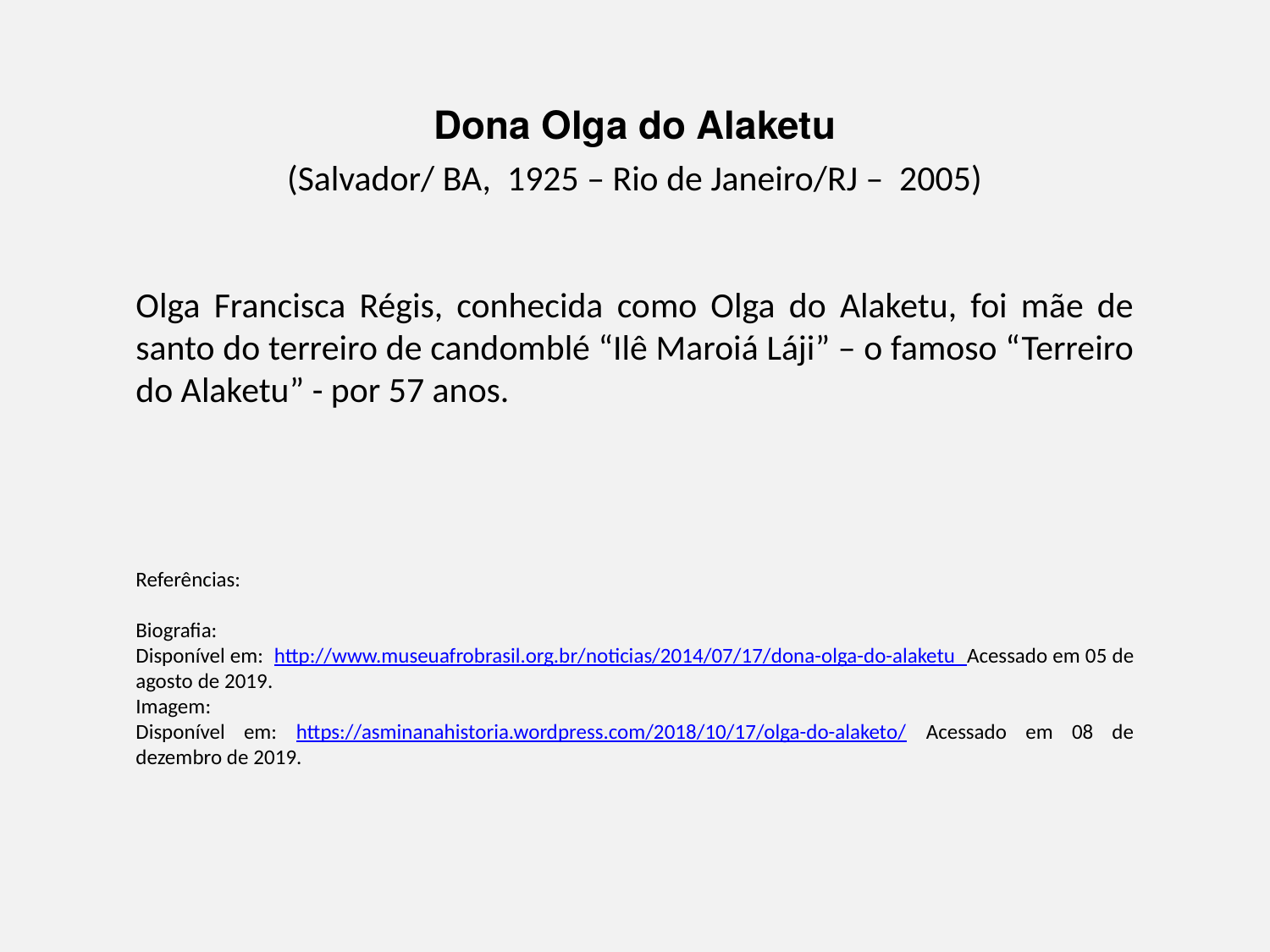

Dona Olga do Alaketu
(Salvador/ BA,  1925 – Rio de Janeiro/RJ –  2005)

Olga Francisca Régis, conhecida como Olga do Alaketu, foi mãe de santo do terreiro de candomblé “Ilê Maroiá Láji” – o famoso “Terreiro do Alaketu” - por 57 anos.

Referências:

Biografia:
Disponível em:  http://www.museuafrobrasil.org.br/noticias/2014/07/17/dona-olga-do-alaketu  Acessado em 05 de agosto de 2019.
Imagem:
Disponível em: https://asminanahistoria.wordpress.com/2018/10/17/olga-do-alaketo/ Acessado em 08 de dezembro de 2019.
​